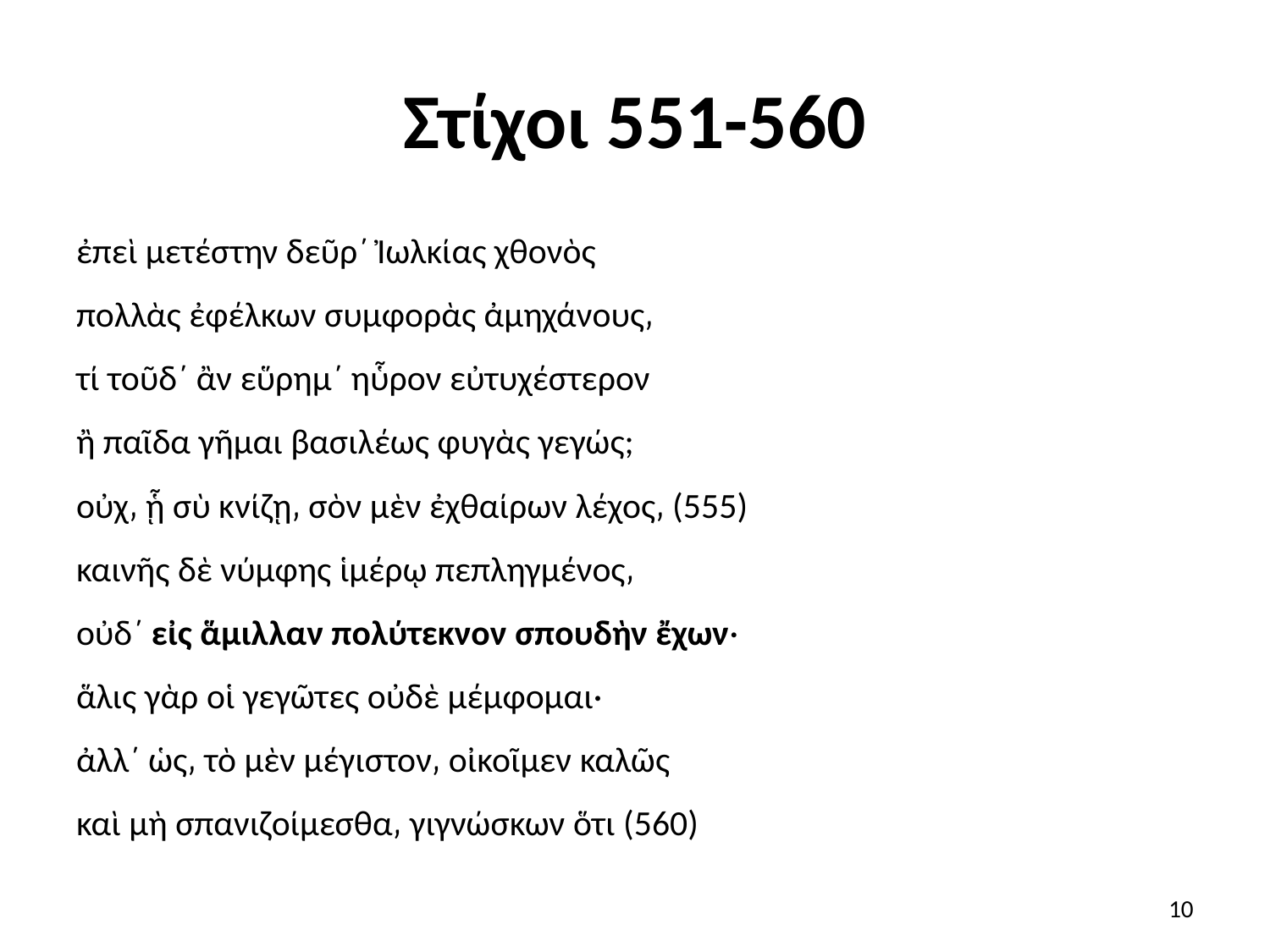

# Στίχοι 551-560
ἐπεὶ μετέστην δεῦρ΄ Ἰωλκίας χθονὸς
πολλὰς ἐφέλκων συμφορὰς ἀμηχάνους͵
τί τοῦδ΄ ἂν εὕρημ΄ ηὗρον εὐτυχέστερον
ἢ παῖδα γῆμαι βασιλέως φυγὰς γεγώς;
οὐχ͵ ᾗ σὺ κνίζῃ͵ σὸν μὲν ἐχθαίρων λέχος͵ (555)
καινῆς δὲ νύμφης ἱμέρῳ πεπληγμένος͵
οὐδ΄ εἰς ἅμιλλαν πολύτεκνον σπουδὴν ἔχων·
ἅλις γὰρ οἱ γεγῶτες οὐδὲ μέμφομαι·
ἀλλ΄ ὡς͵ τὸ μὲν μέγιστον͵ οἰκοῖμεν καλῶς
καὶ μὴ σπανιζοίμεσθα͵ γιγνώσκων ὅτι (560)
10